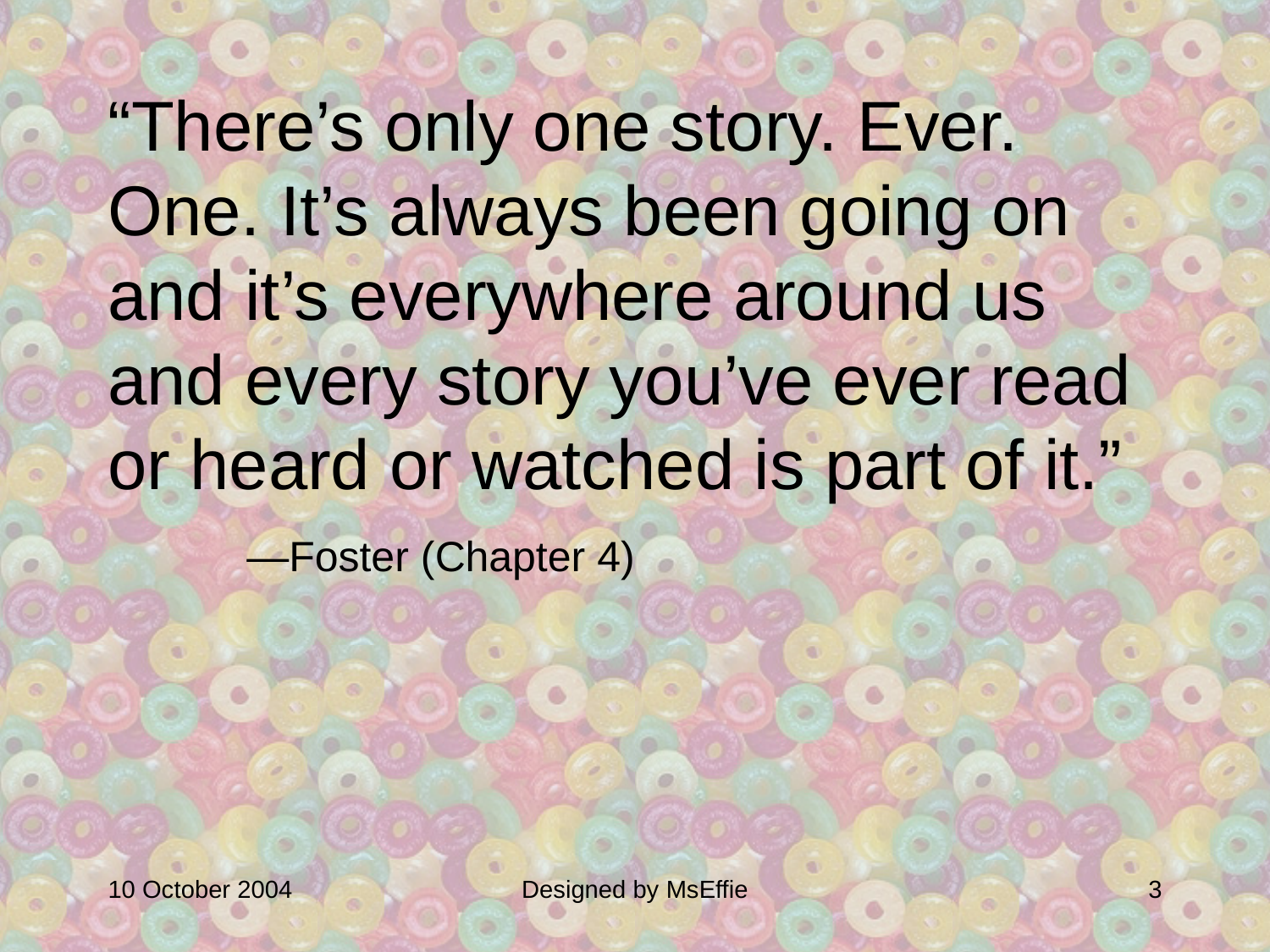

“There’s only one story. Ever. One. It’s always been going on and it’s everywhere around us and every story you’ve ever read or heard or watched is part of it.”
	 —Foster (Chapter 4)
10 October 2004
Designed by MsEffie
3